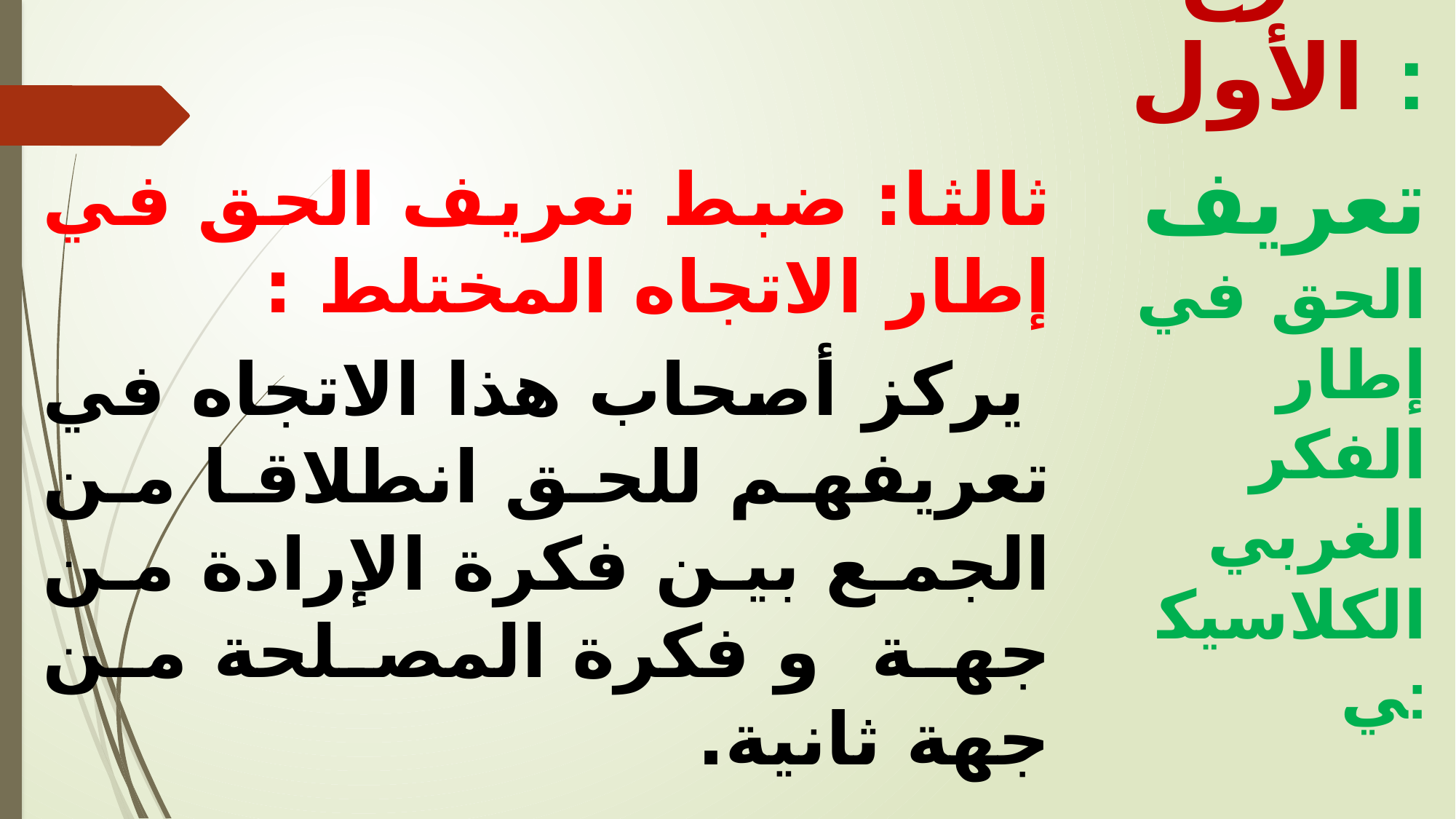

ثالثا: ضبط تعريف الحق في إطار الاتجاه المختلط :
 يركز أصحاب هذا الاتجاه في تعريفهم للحق انطلاقا من الجمع بين فكرة الإرادة من جهة  و فكرة المصلحة من جهة ثانية.
الفرع الأول :
 تعريف الحق في إطار الفكر الغربي الكلاسيكي: